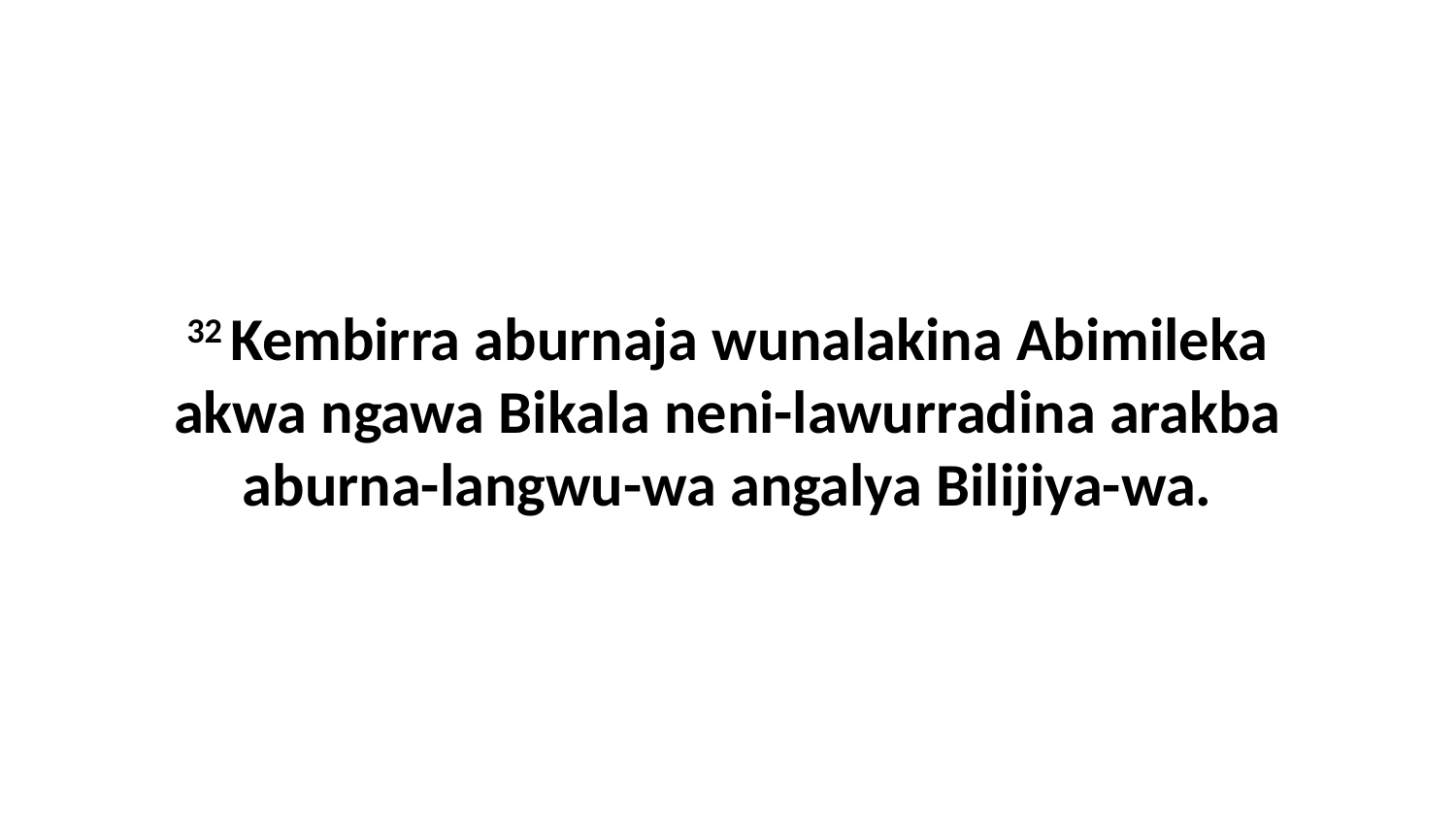

32 Kembirra aburnaja wunalakina Abimileka akwa ngawa Bikala neni-lawurradina arakba aburna-langwu-wa angalya Bilijiya-wa.